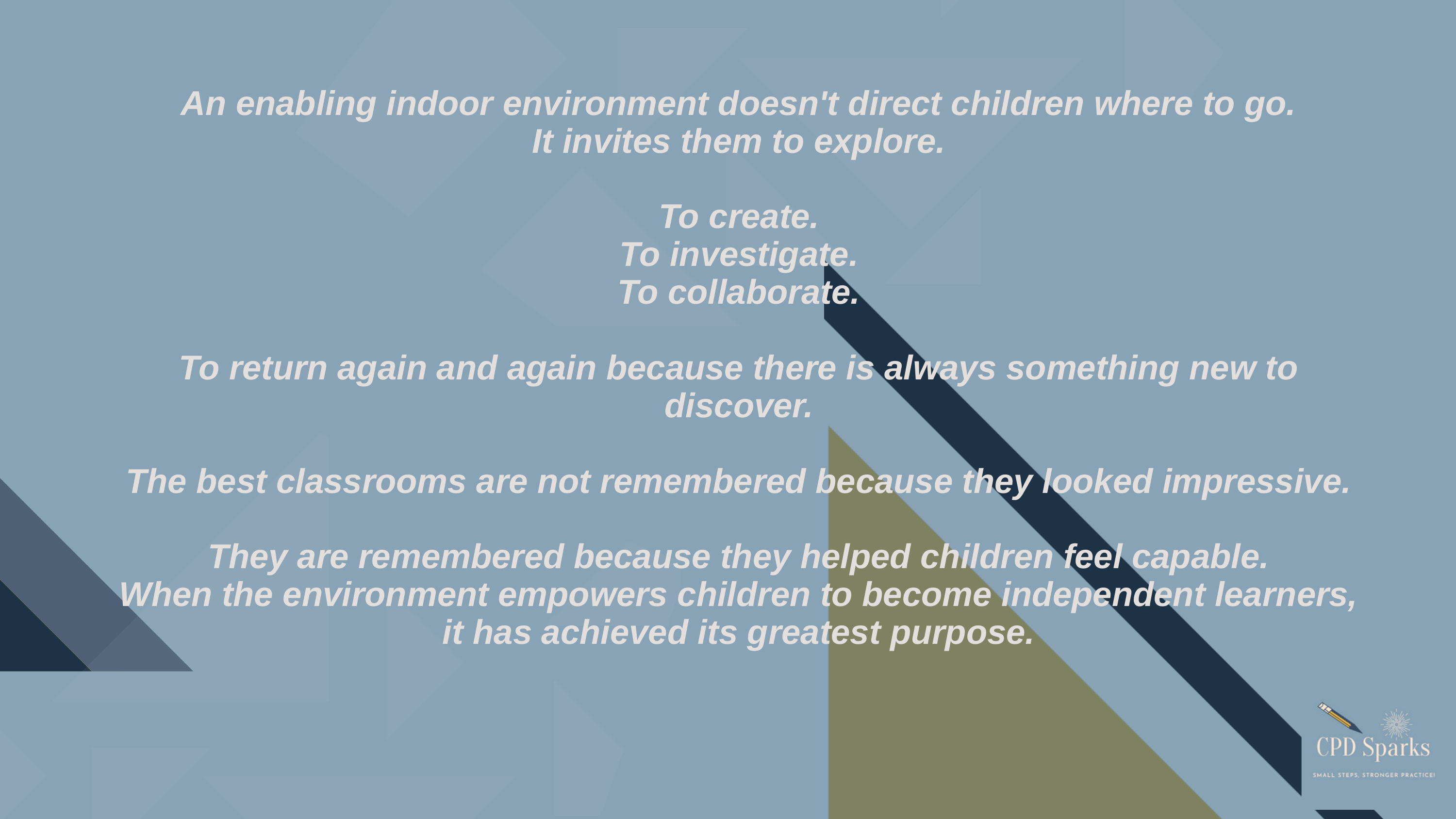

An enabling indoor environment doesn't direct children where to go.
It invites them to explore.

To create.
To investigate.
To collaborate.

To return again and again because there is always something new to discover.

The best classrooms are not remembered because they looked impressive.

They are remembered because they helped children feel capable.
When the environment empowers children to become independent learners, it has achieved its greatest purpose.